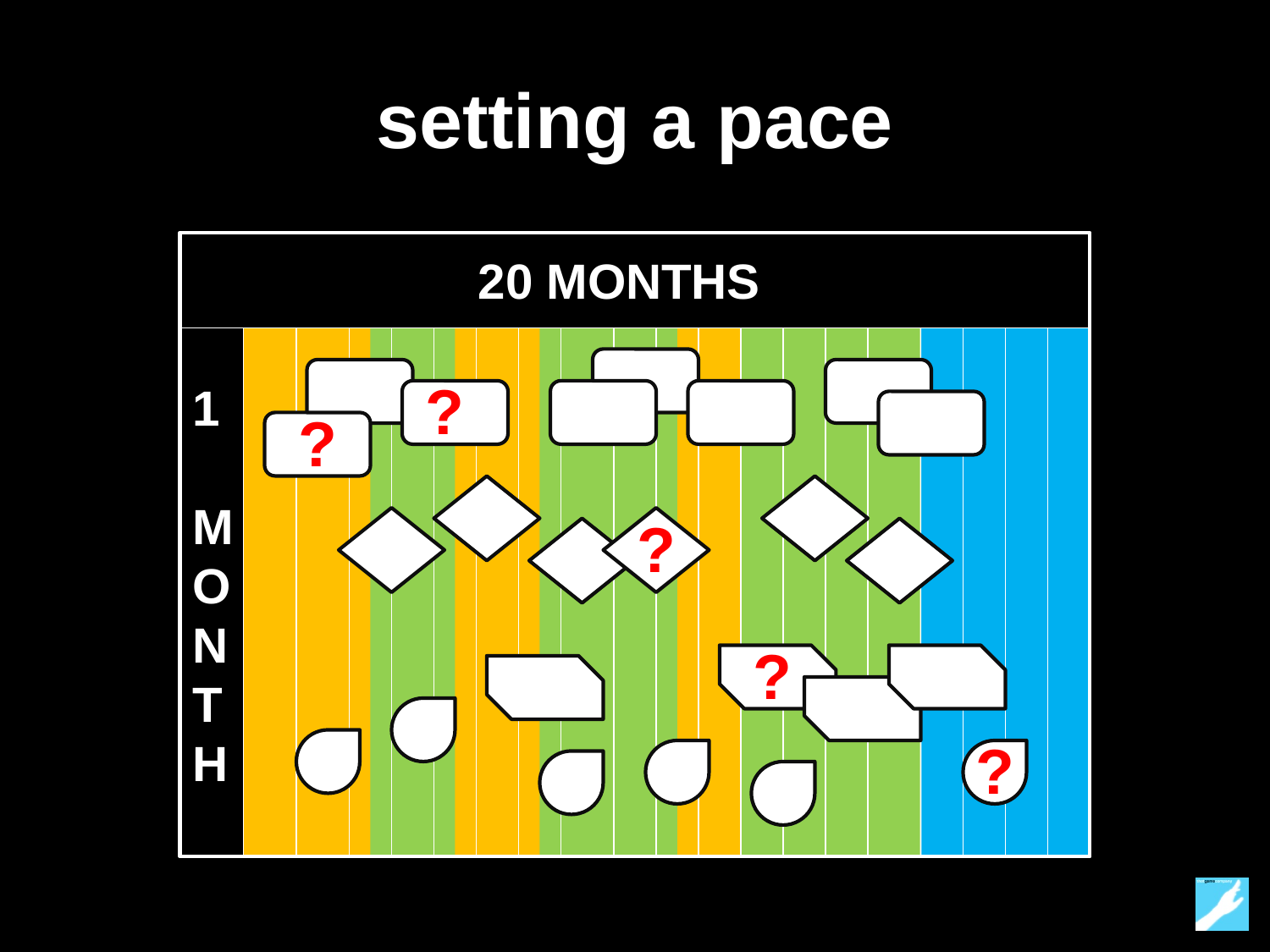

# setting a pace

20 MONTHS

?
?
?
?
?
1

MONTH